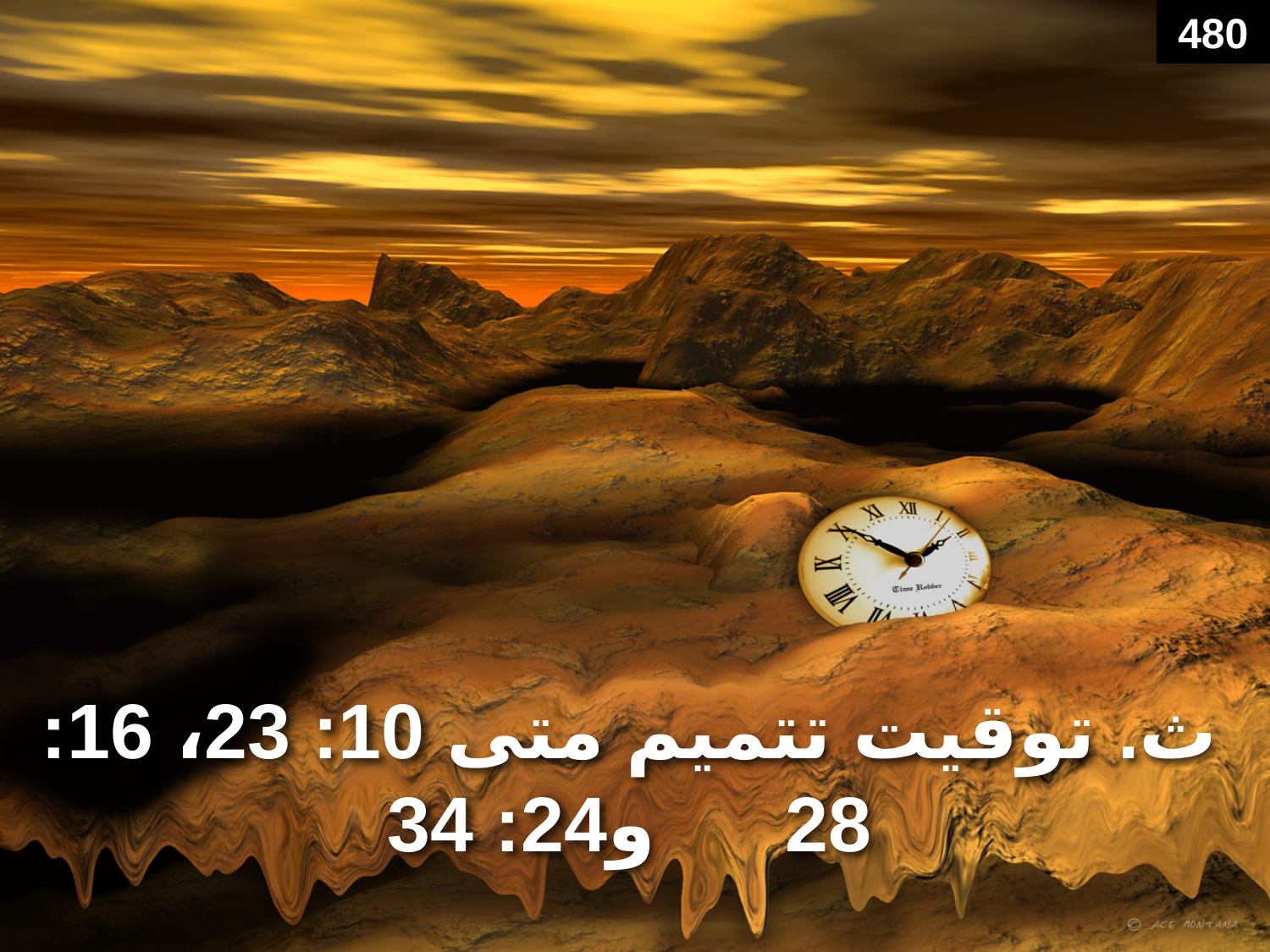

480
# ث. توقيت تتميم متى 10: 23، 16: 28      و24: 34